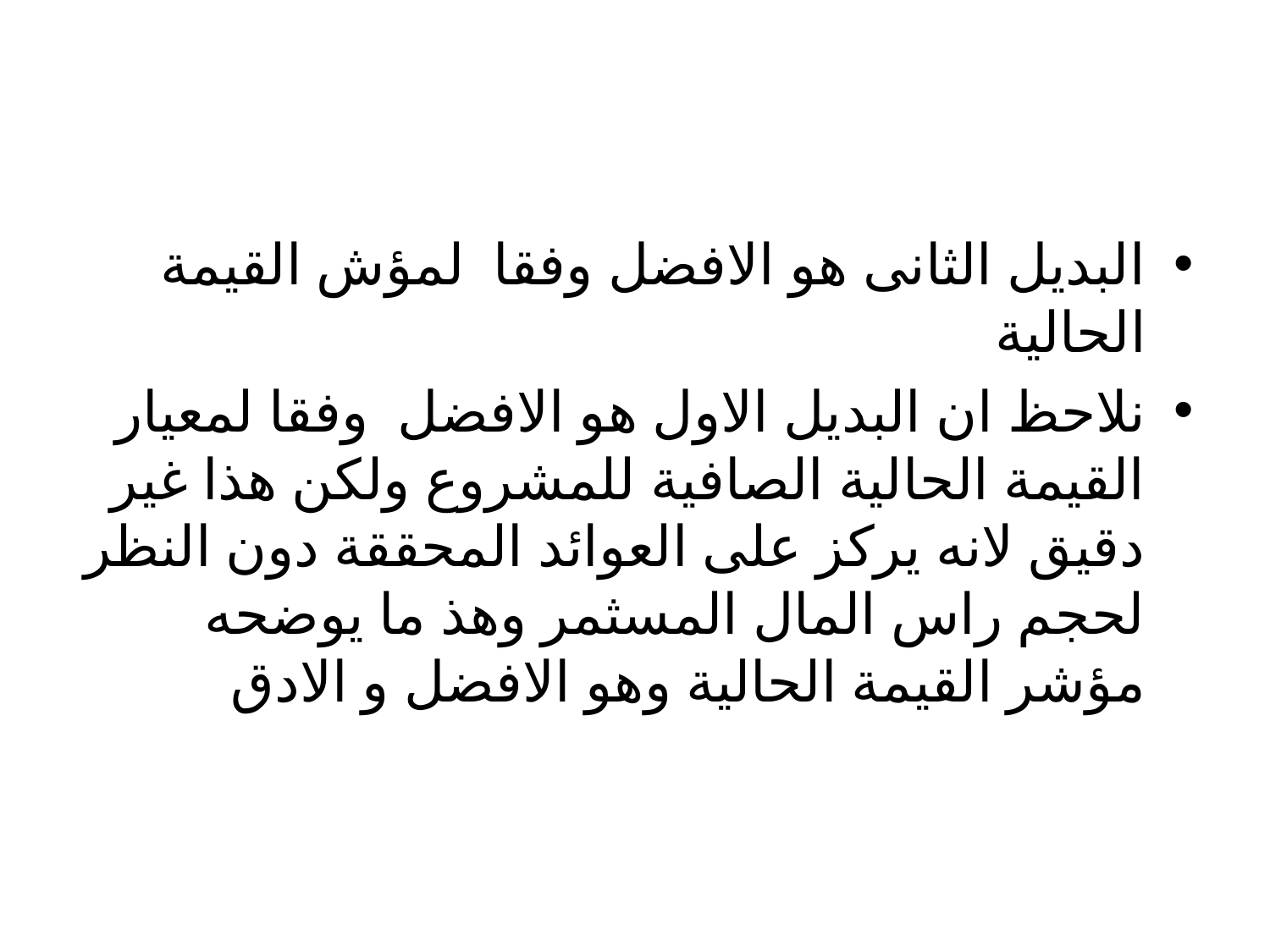

#
البديل الثانى هو الافضل وفقا  لمؤش القيمة الحالية
نلاحظ ان البديل الاول هو الافضل  وفقا لمعيار القيمة الحالية الصافية للمشروع ولكن هذا غير دقيق لانه يركز على العوائد المحققة دون النظر لحجم راس المال المسثمر وهذ ما يوضحه مؤشر القيمة الحالية وهو الافضل و الادق